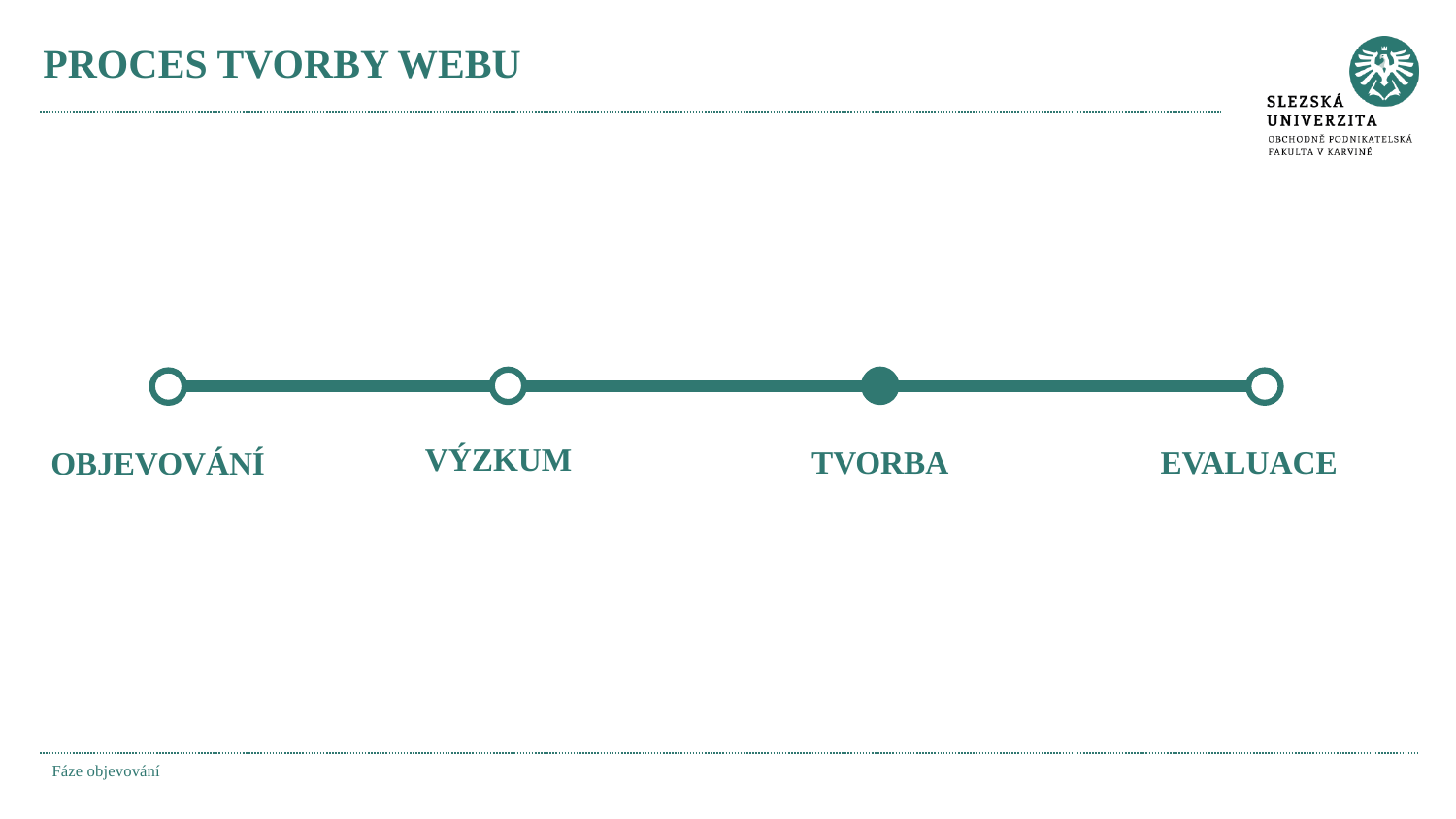

# PROCES TVORBY WEBU

VÝZKUM
OBJEVOVÁNÍ
TVORBA
EVALUACE
Fáze objevování